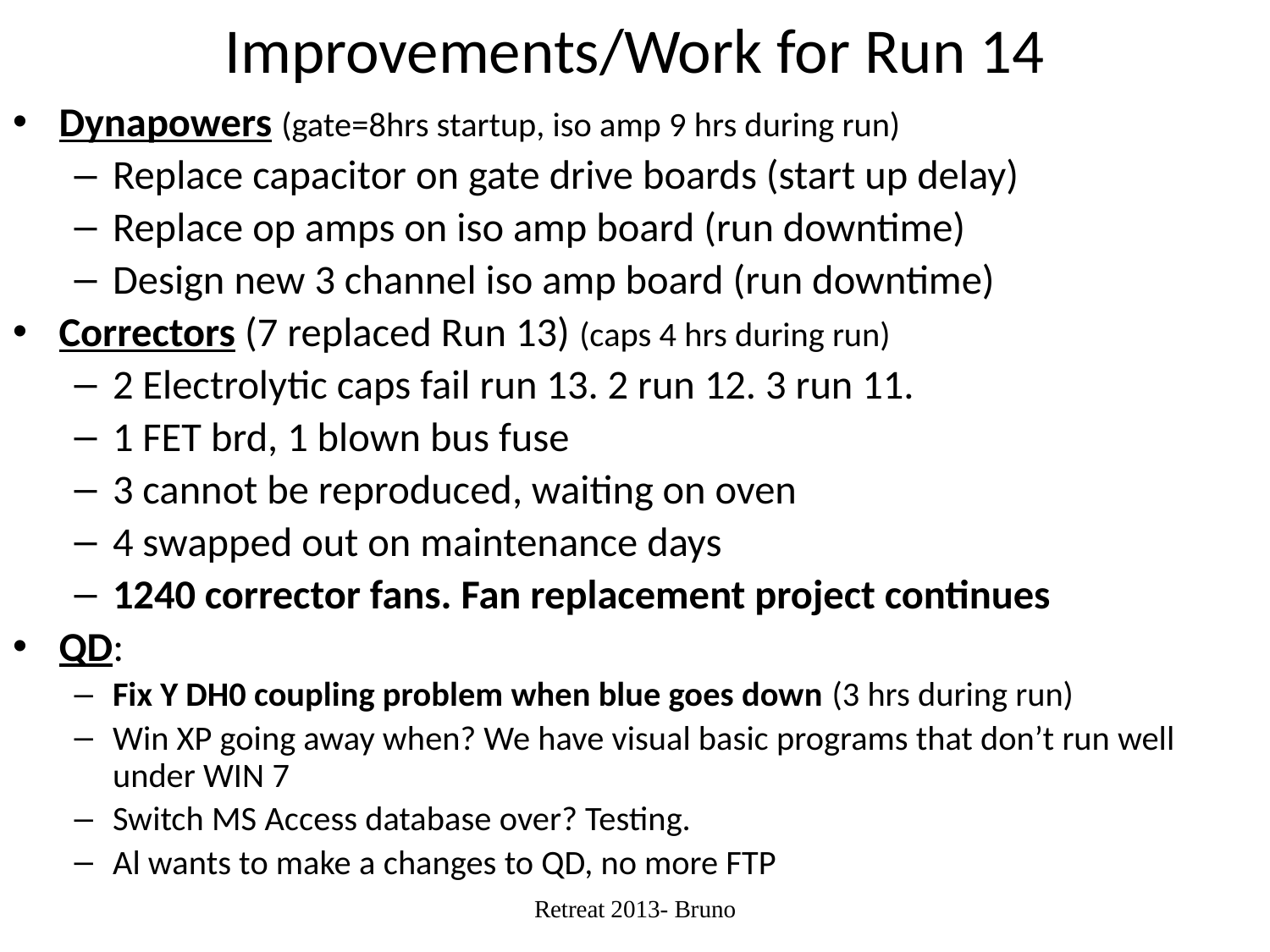

# Improvements/Work for Run 14
Dynapowers (gate=8hrs startup, iso amp 9 hrs during run)
Replace capacitor on gate drive boards (start up delay)
Replace op amps on iso amp board (run downtime)
Design new 3 channel iso amp board (run downtime)
Correctors (7 replaced Run 13) (caps 4 hrs during run)
2 Electrolytic caps fail run 13. 2 run 12. 3 run 11.
1 FET brd, 1 blown bus fuse
3 cannot be reproduced, waiting on oven
4 swapped out on maintenance days
1240 corrector fans. Fan replacement project continues
QD:
Fix Y DH0 coupling problem when blue goes down (3 hrs during run)
Win XP going away when? We have visual basic programs that don’t run well under WIN 7
Switch MS Access database over? Testing.
Al wants to make a changes to QD, no more FTP

Retreat 2013- Bruno